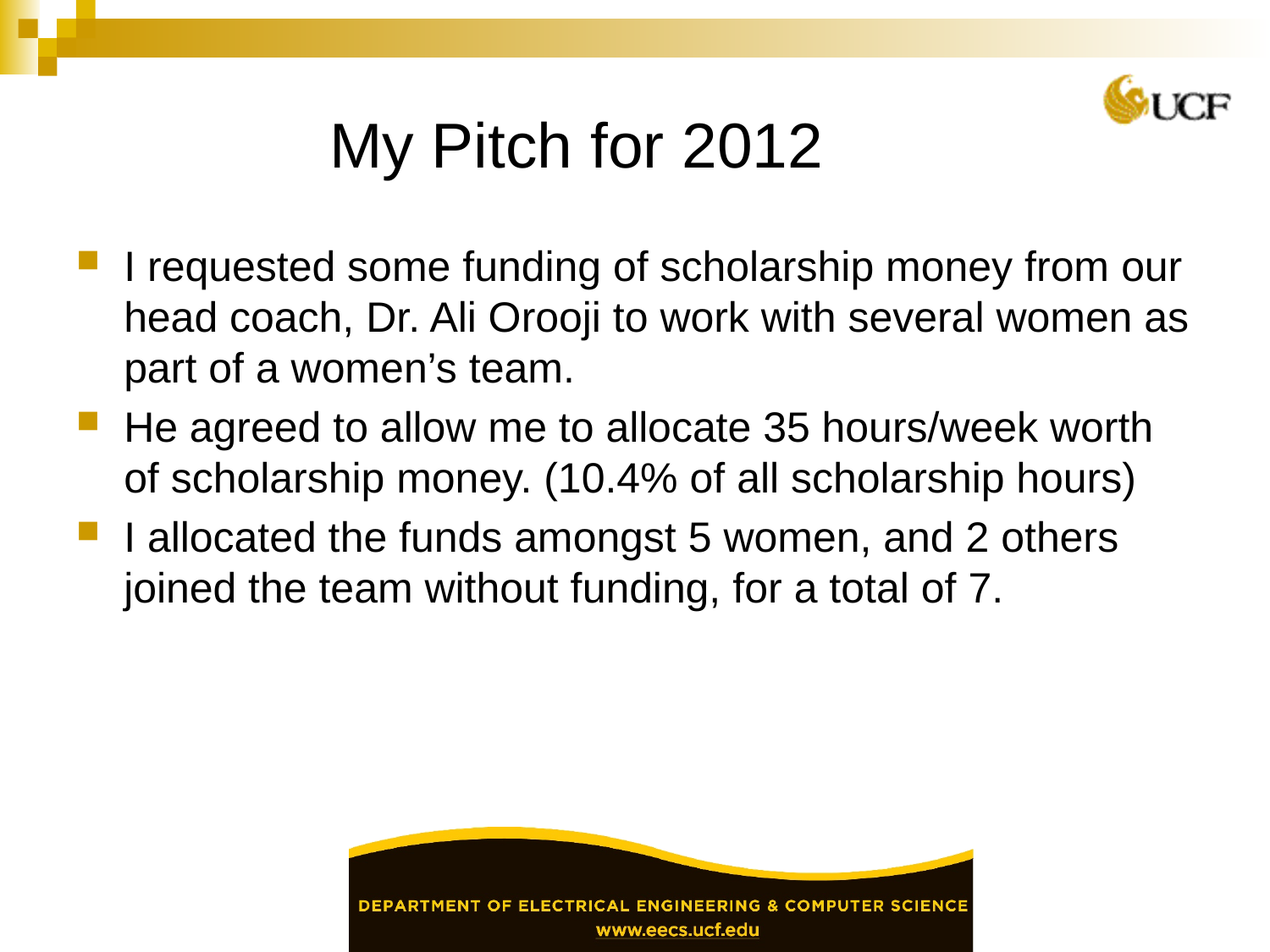

# My Pitch for 2012
I requested some funding of scholarship money from our head coach, Dr. Ali Orooji to work with several women as part of a women’s team.
He agreed to allow me to allocate 35 hours/week worth of scholarship money. (10.4% of all scholarship hours)
I allocated the funds amongst 5 women, and 2 others joined the team without funding, for a total of 7.